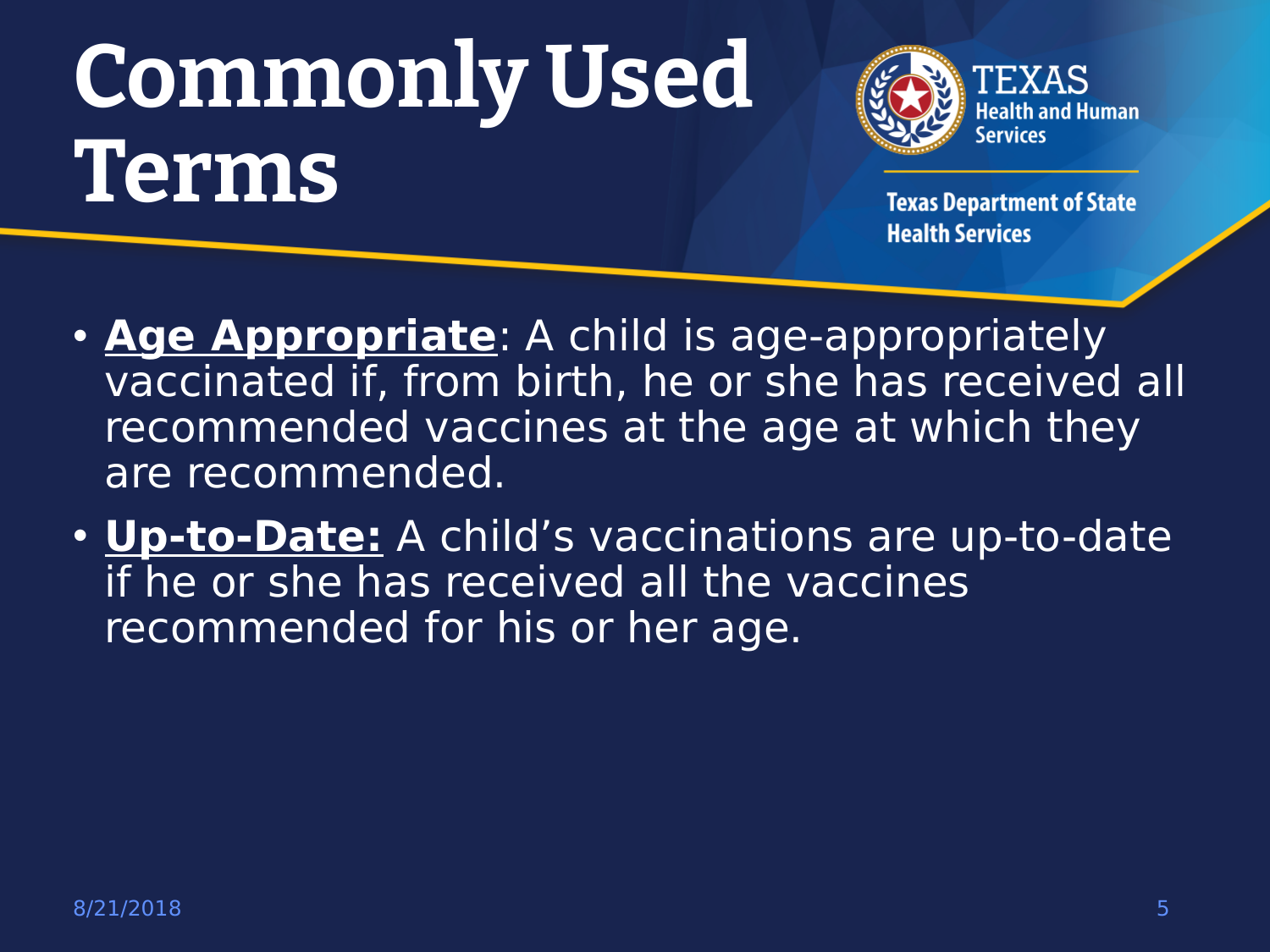

# Commonly Used Terms
Age Appropriate: A child is age-appropriately vaccinated if, from birth, he or she has received all recommended vaccines at the age at which they are recommended.
Up-to-Date: A child’s vaccinations are up-to-date if he or she has received all the vaccines recommended for his or her age.

8/21/2018

5